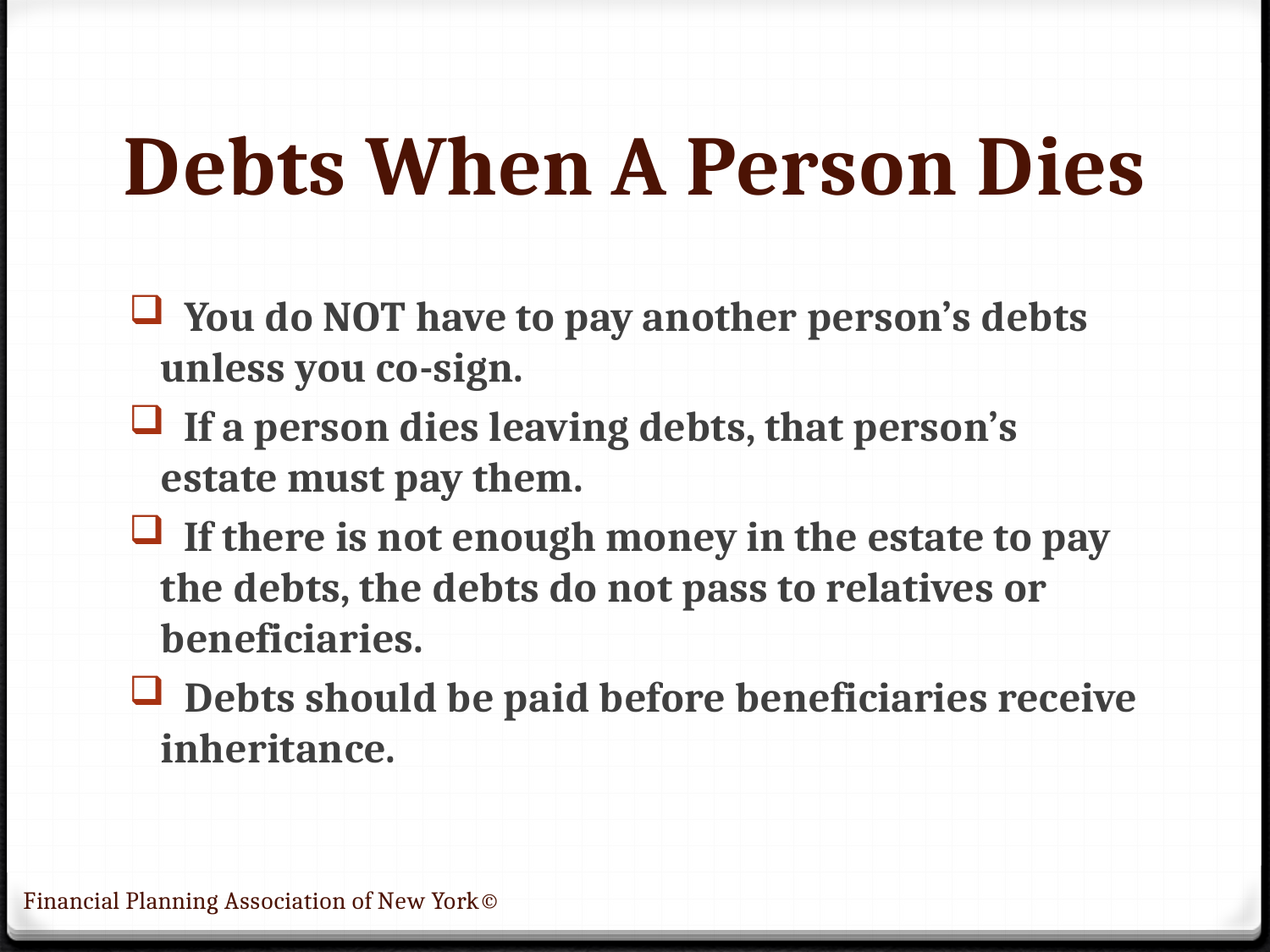

# Debts When A Person Dies
  You do NOT have to pay another person’s debts unless you co-sign.
  If a person dies leaving debts, that person’s estate must pay them.
  If there is not enough money in the estate to pay the debts, the debts do not pass to relatives or beneficiaries.
  Debts should be paid before beneficiaries receive inheritance.

Financial Planning Association of New York©